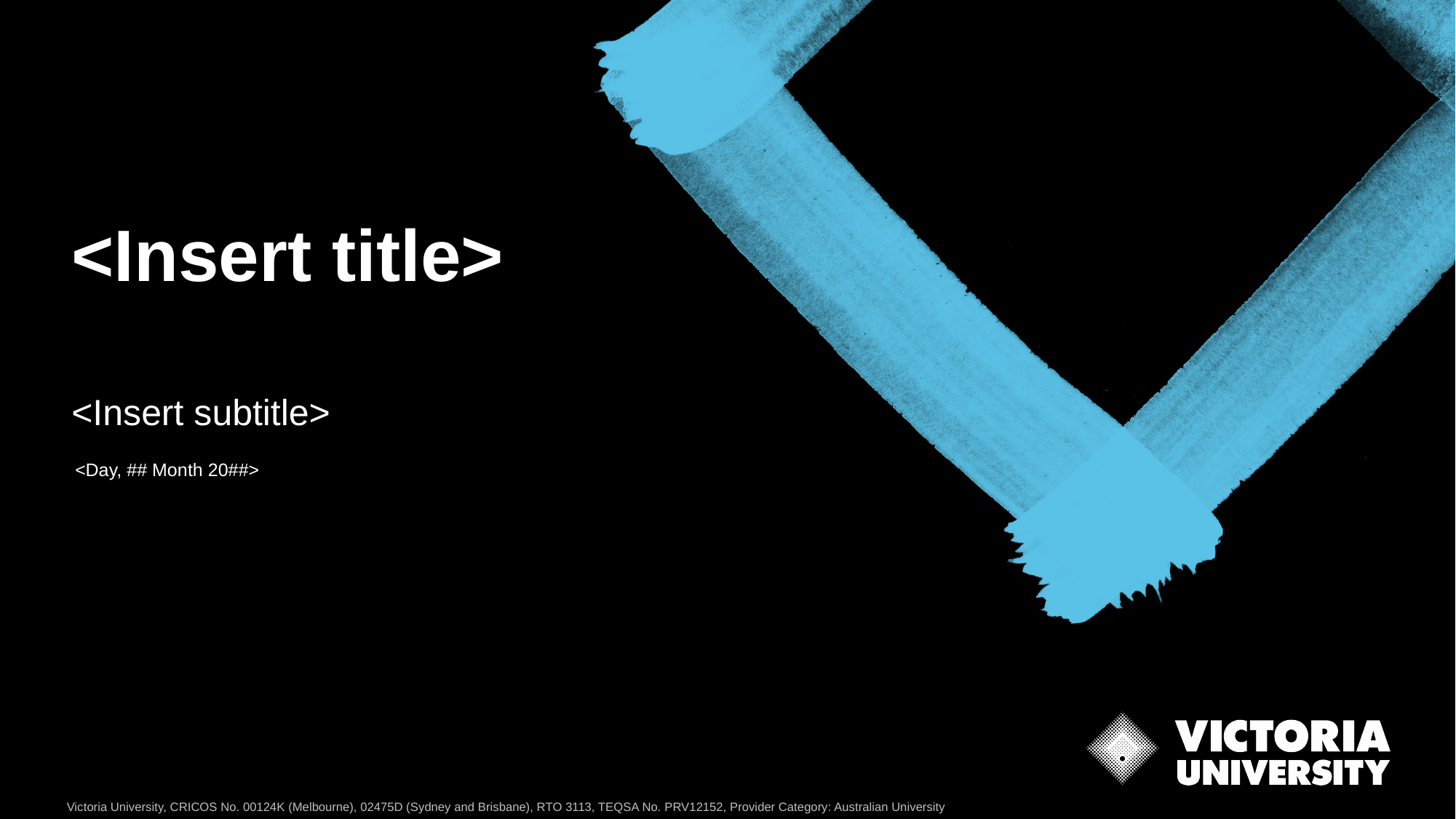

# <Insert title>
<Insert subtitle>
<Day, ## Month 20##>